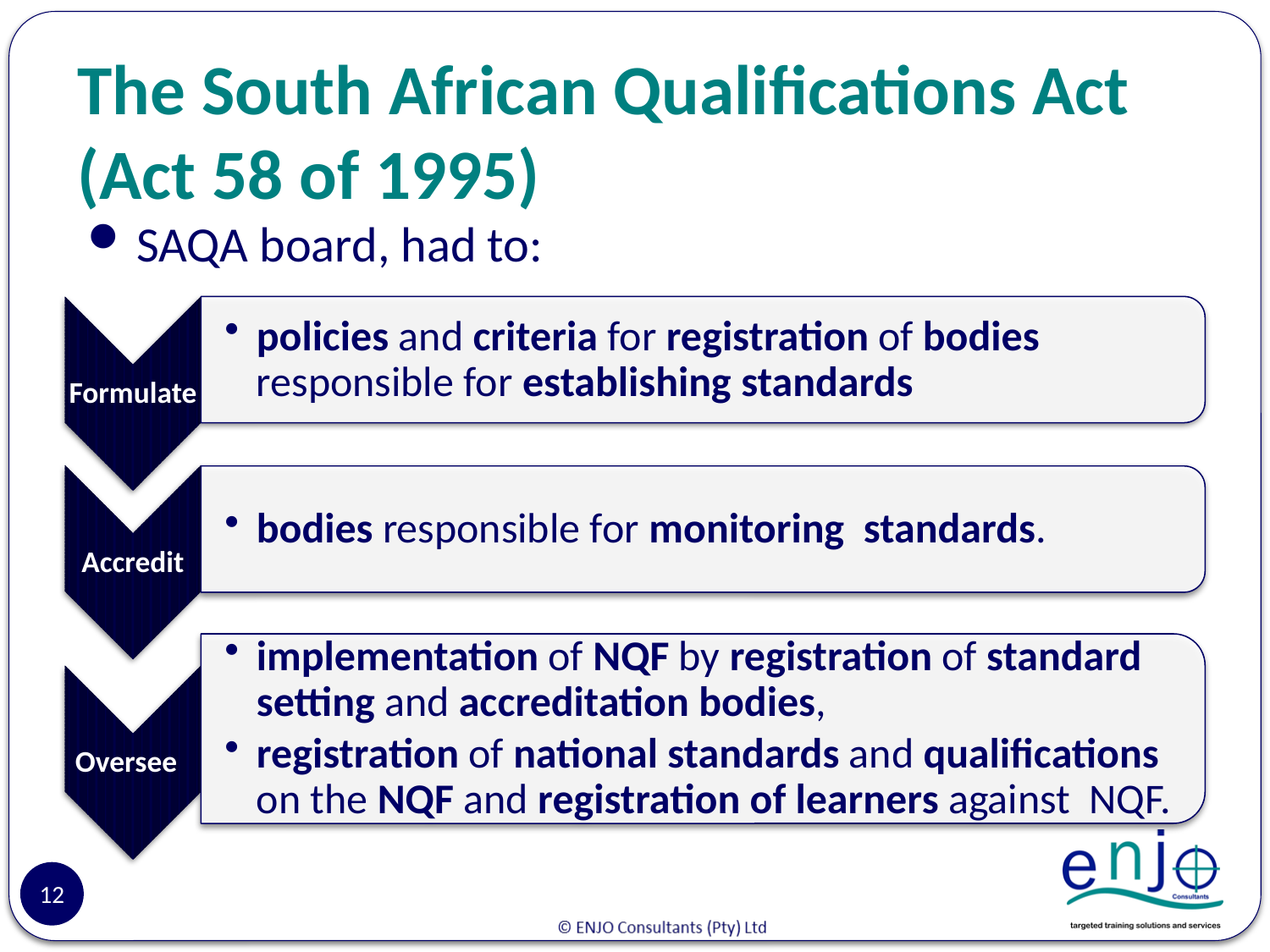

# The South African Qualifications Act (Act 58 of 1995)
SAQA board, had to:

Formulate
policies and criteria for registration of bodies responsible for establishing standards
Accredit
bodies responsible for monitoring  standards.
Oversee
implementation of NQF by registration of standard setting and accreditation bodies,
registration of national standards and qualifications on the NQF and registration of learners against  NQF.
12